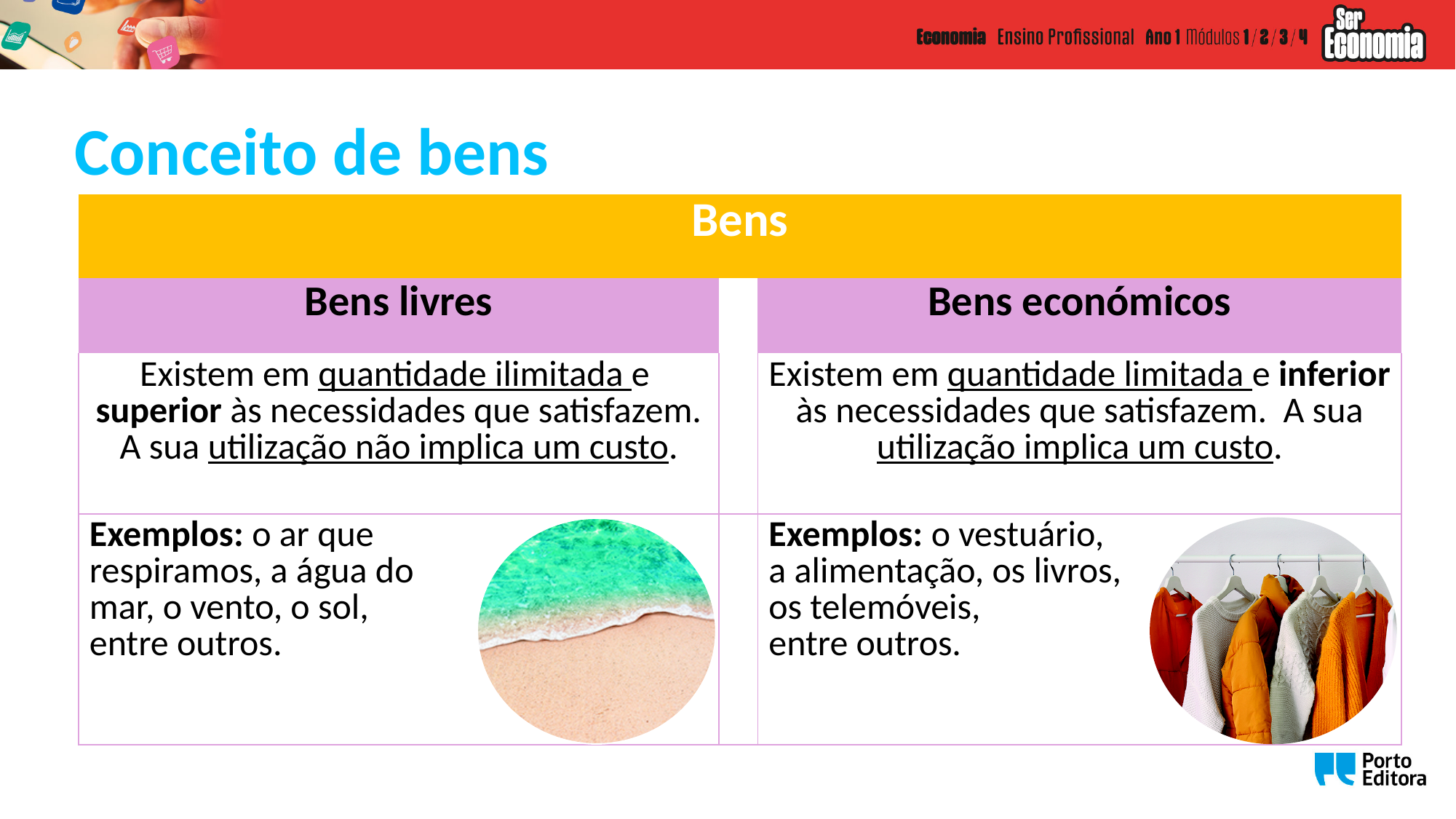

Conceito de bens
| Bens |  |  |
| --- | --- | --- |
| Bens livres |  | Bens económicos |
| Existem em quantidade ilimitada e superior às necessidades que satisfazem. A sua utilização não implica um custo. |  | Existem em quantidade limitada e inferior às necessidades que satisfazem. A sua utilização implica um custo. |
| Exemplos: o ar que respiramos, a água do mar, o vento, o sol, entre outros. |  | Exemplos: o vestuário, a alimentação, os livros, os telemóveis, entre outros. |